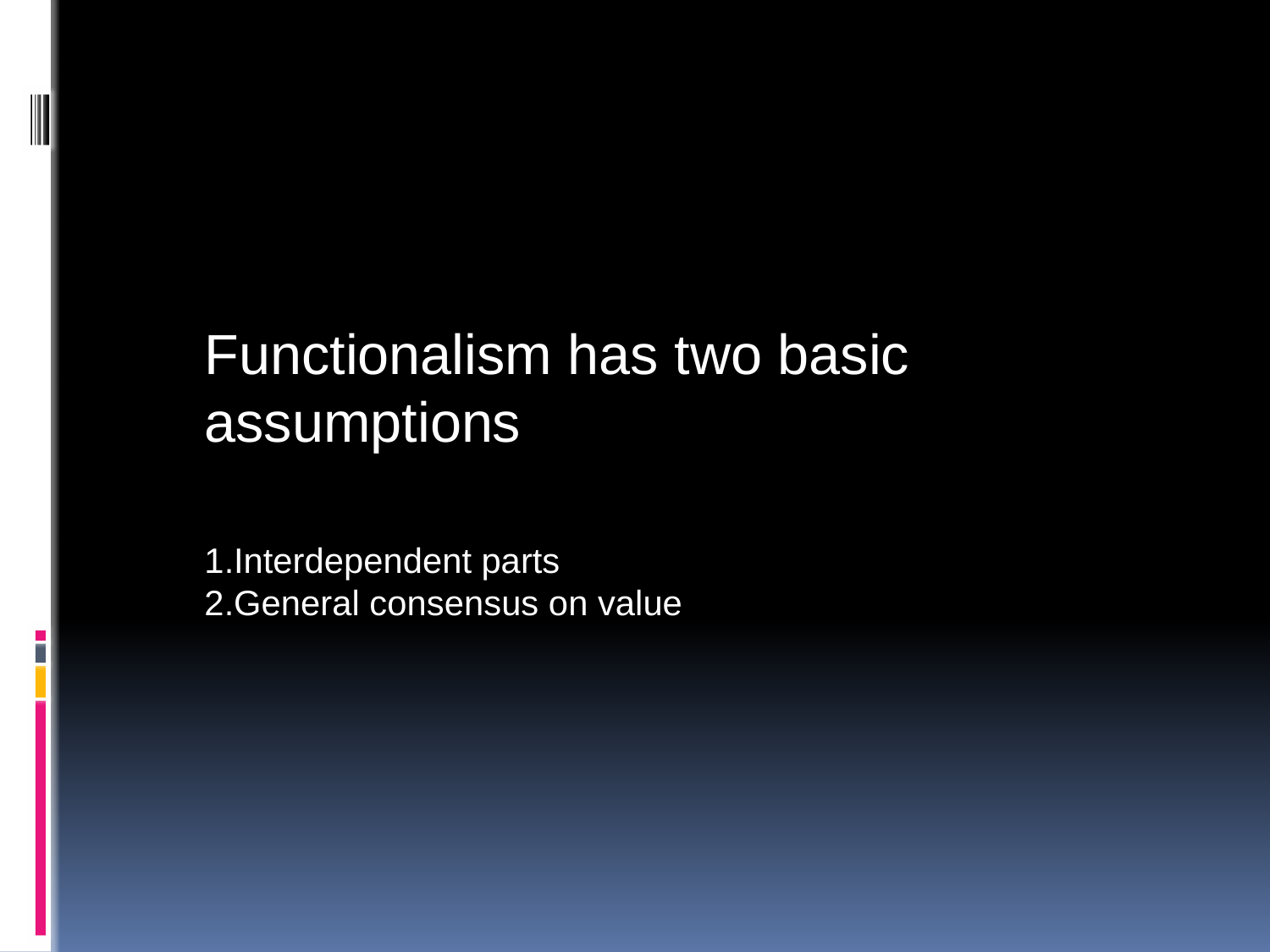

Functionalism has two basic assumptions

1.Interdependent parts
2.General consensus on value